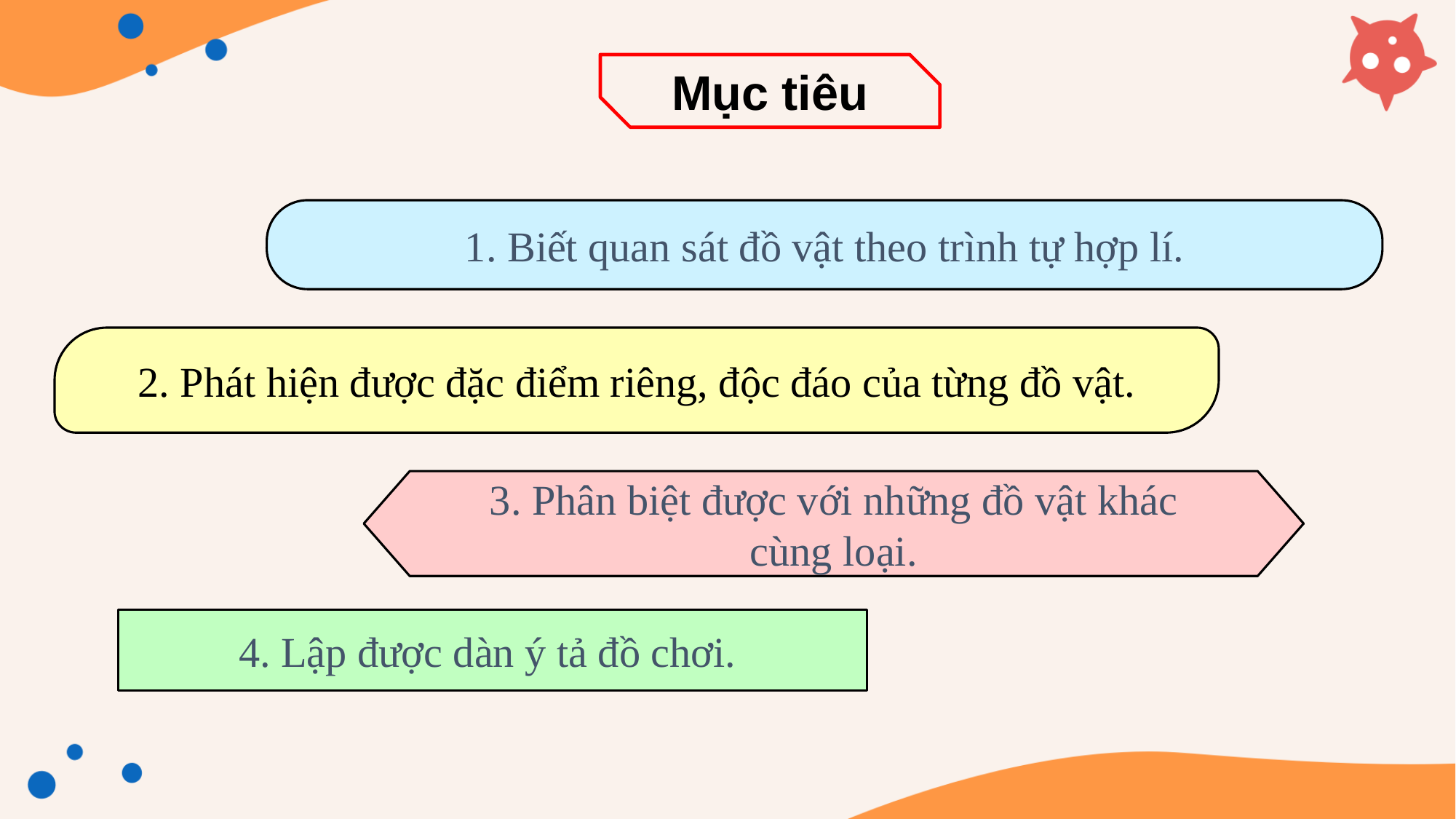

Mục tiêu
1. Biết quan sát đồ vật theo trình tự hợp lí.
2. Phát hiện được đặc điểm riêng, độc đáo của từng đồ vật.
3. Phân biệt được với những đồ vật khác cùng loại.
4. Lập được dàn ý tả đồ chơi.